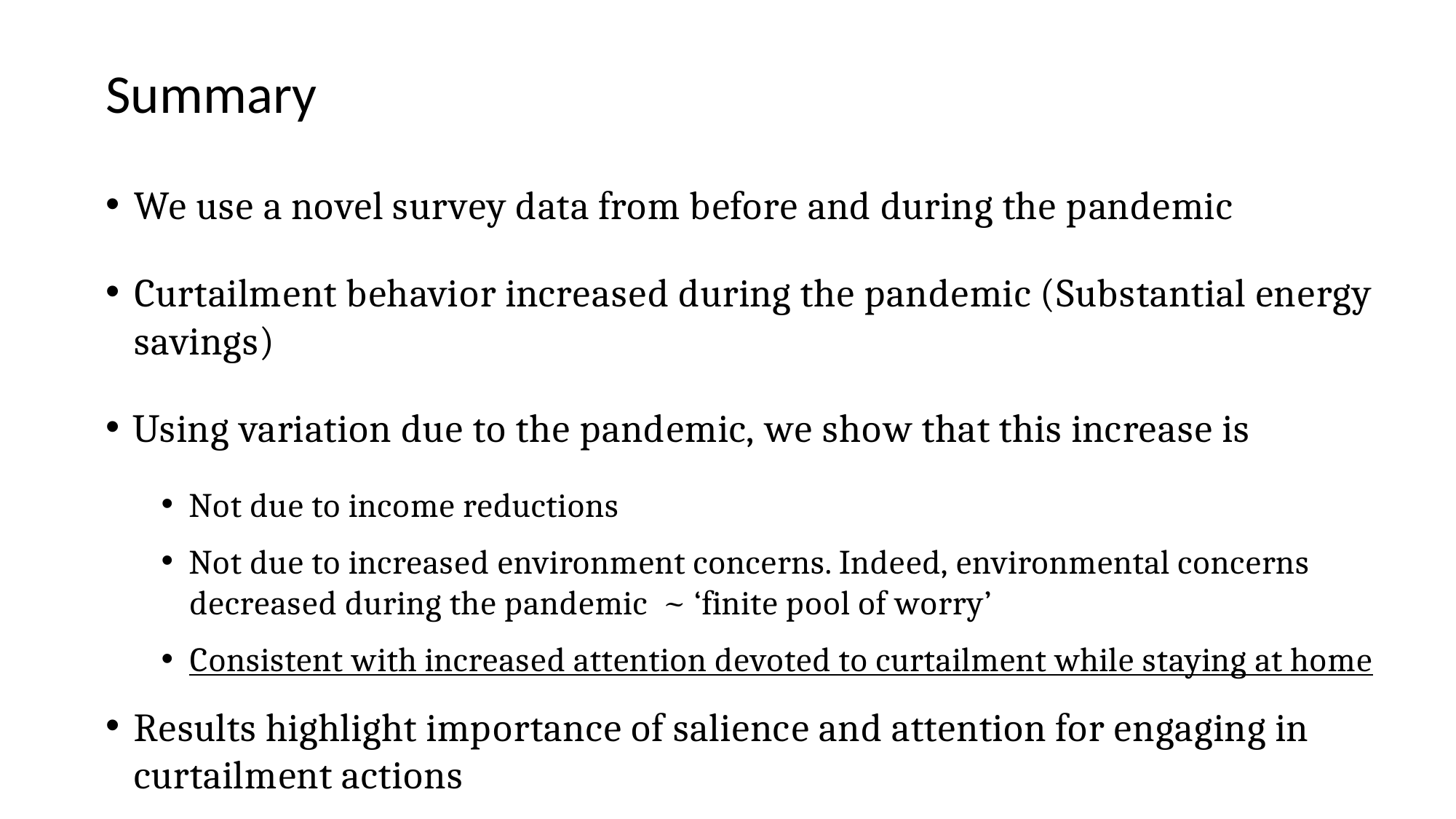

# Summary
We use a novel survey data from before and during the pandemic
Curtailment behavior increased during the pandemic (Substantial energy savings)
Using variation due to the pandemic, we show that this increase is
Not due to income reductions
Not due to increased environment concerns. Indeed, environmental concerns decreased during the pandemic  ~ ‘finite pool of worry’
Consistent with increased attention devoted to curtailment while staying at home
Results highlight importance of salience and attention for engaging in curtailment actions